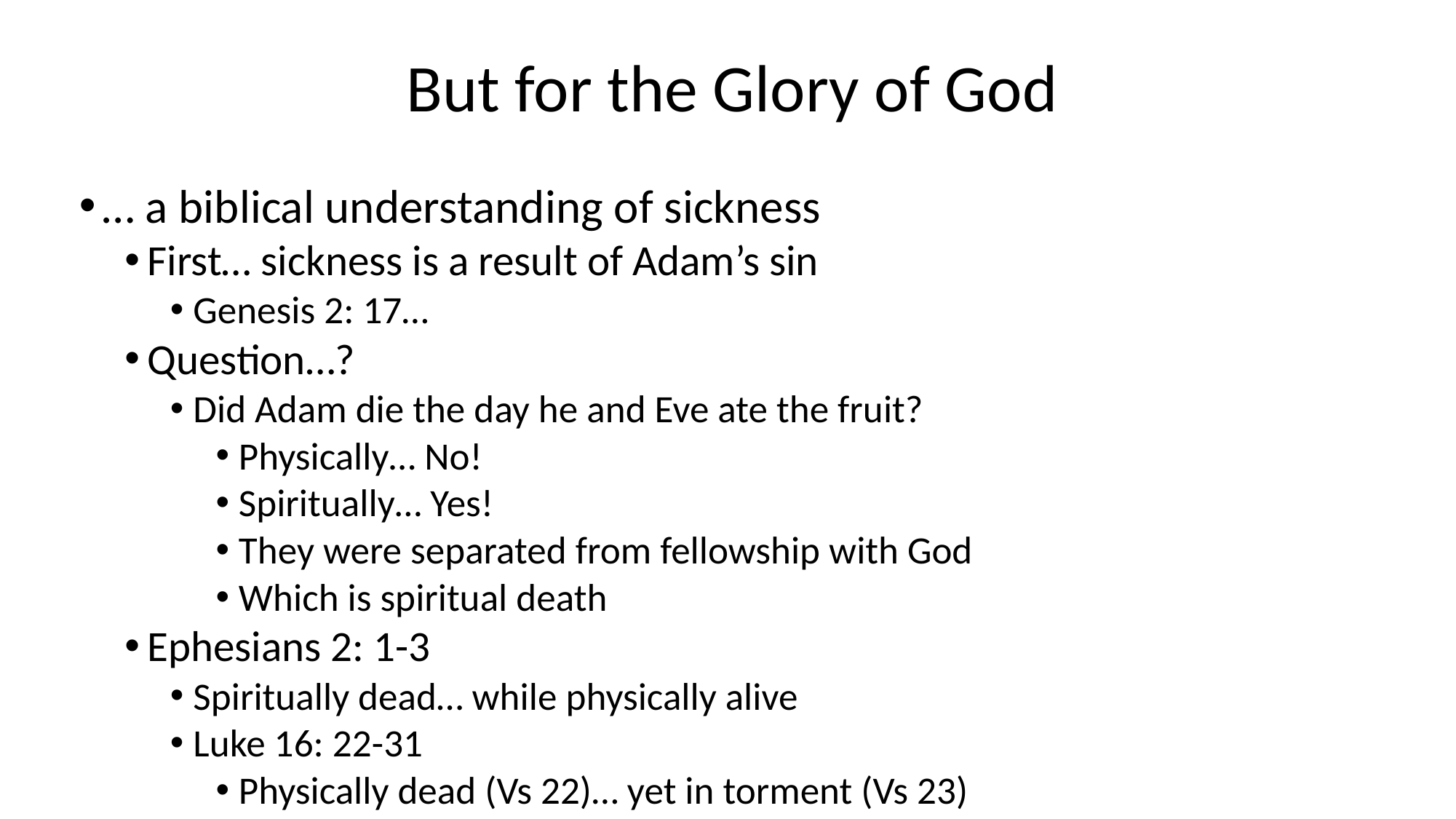

# But for the Glory of God
… a biblical understanding of sickness
First… sickness is a result of Adam’s sin
Genesis 2: 17…
Question…?
Did Adam die the day he and Eve ate the fruit?
Physically… No!
Spiritually… Yes!
They were separated from fellowship with God
Which is spiritual death
Ephesians 2: 1-3
Spiritually dead… while physically alive
Luke 16: 22-31
Physically dead (Vs 22)… yet in torment (Vs 23)